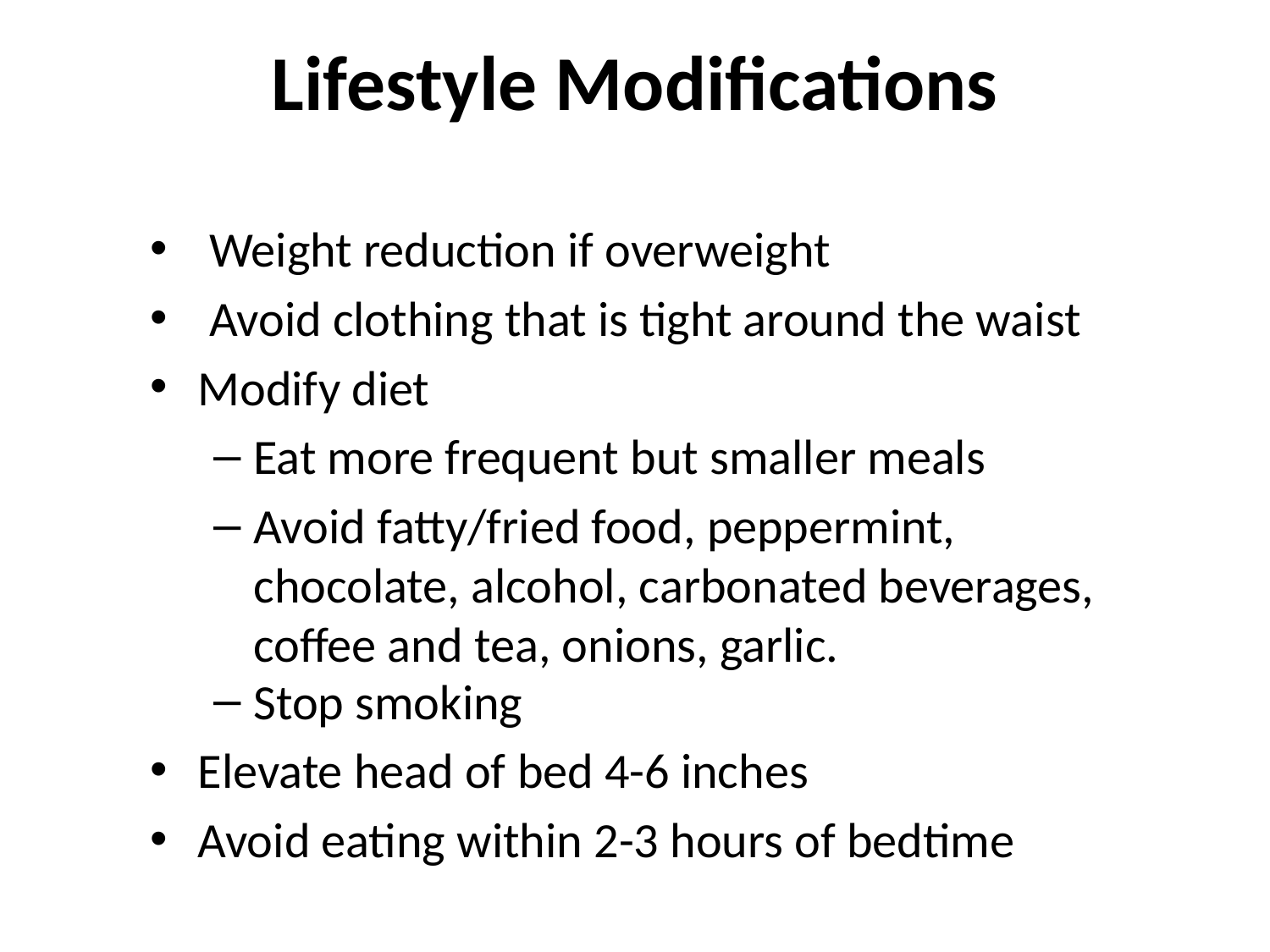

# Lifestyle Modifications
 Weight reduction if overweight
 Avoid clothing that is tight around the waist
Modify diet
Eat more frequent but smaller meals
Avoid fatty/fried food, peppermint, chocolate, alcohol, carbonated beverages, coffee and tea, onions, garlic.
Stop smoking
Elevate head of bed 4-6 inches
Avoid eating within 2-3 hours of bedtime